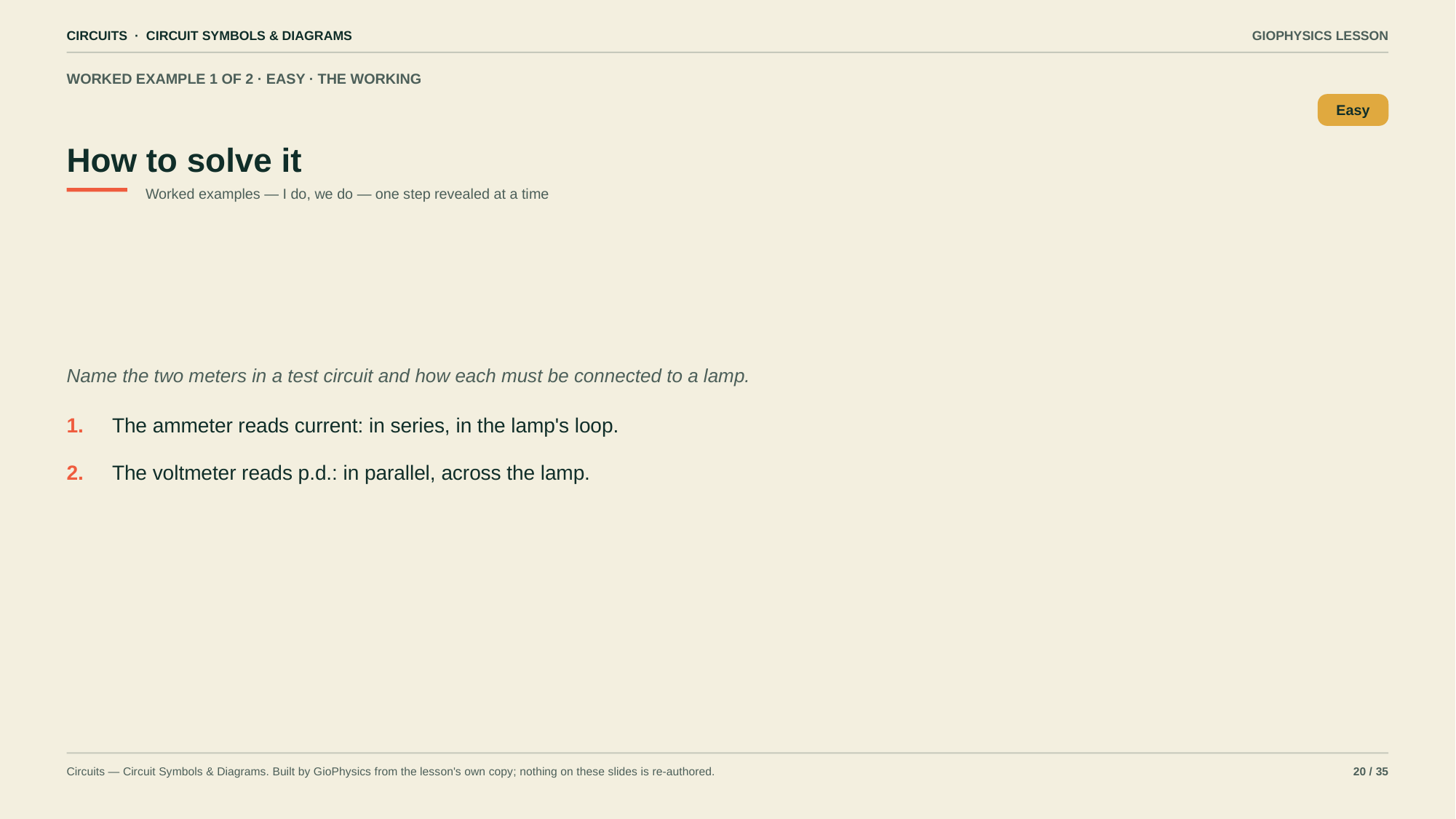

CIRCUITS  ·  CIRCUIT SYMBOLS & DIAGRAMS
GIOPHYSICS LESSON

WORKED EXAMPLE 1 OF 2 · EASY · THE WORKING
How to solve it

Easy
Worked examples — I do, we do — one step revealed at a time

Name the two meters in a test circuit and how each must be connected to a lamp.
1.
The ammeter reads current: in series, in the lamp's loop.
2.
The voltmeter reads p.d.: in parallel, across the lamp.

Circuits — Circuit Symbols & Diagrams. Built by GioPhysics from the lesson's own copy; nothing on these slides is re-authored.
20 / 35